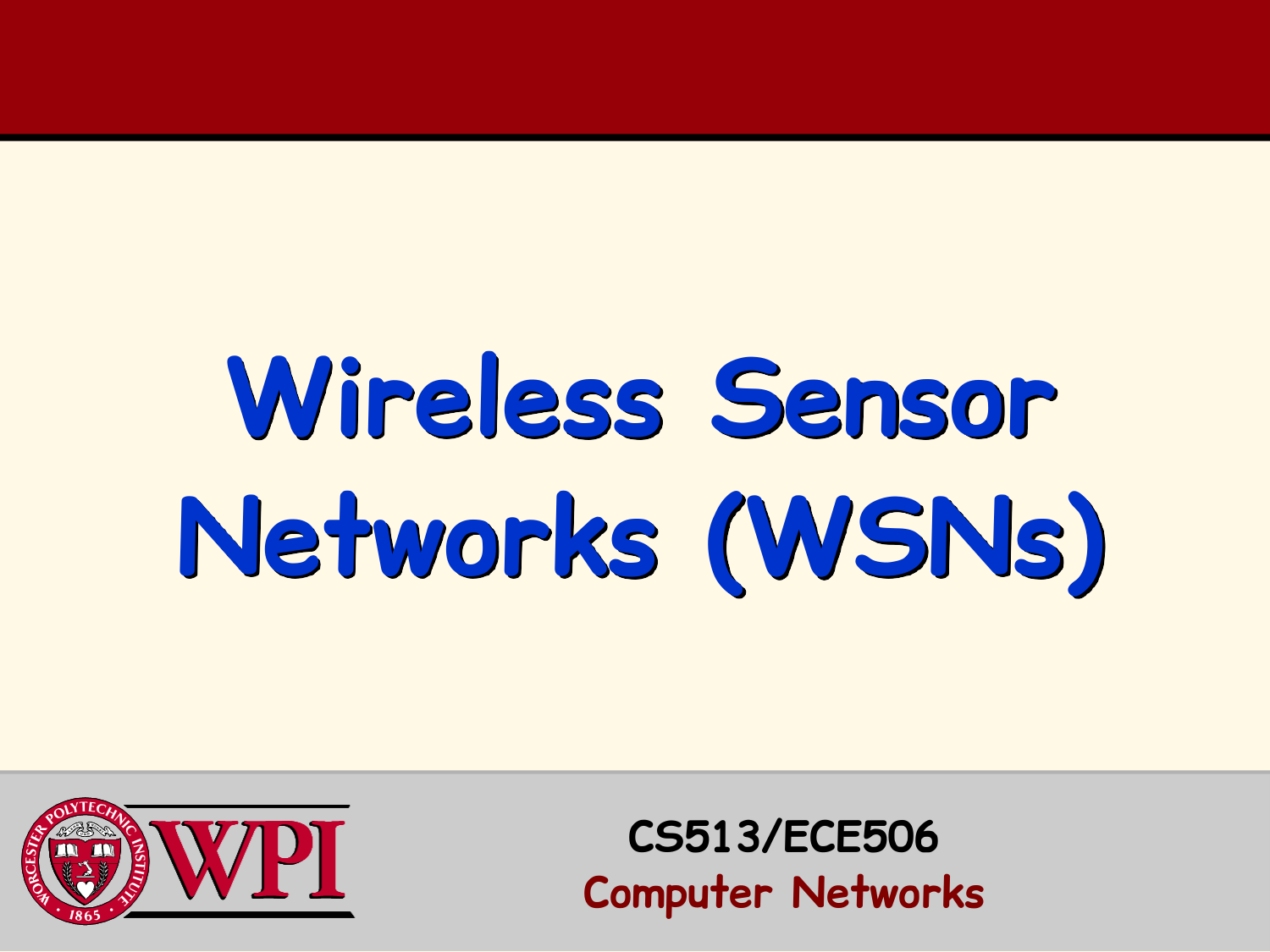

# Wireless Sensor Networks (WSNs)
CS513/ECE506
Computer Networks